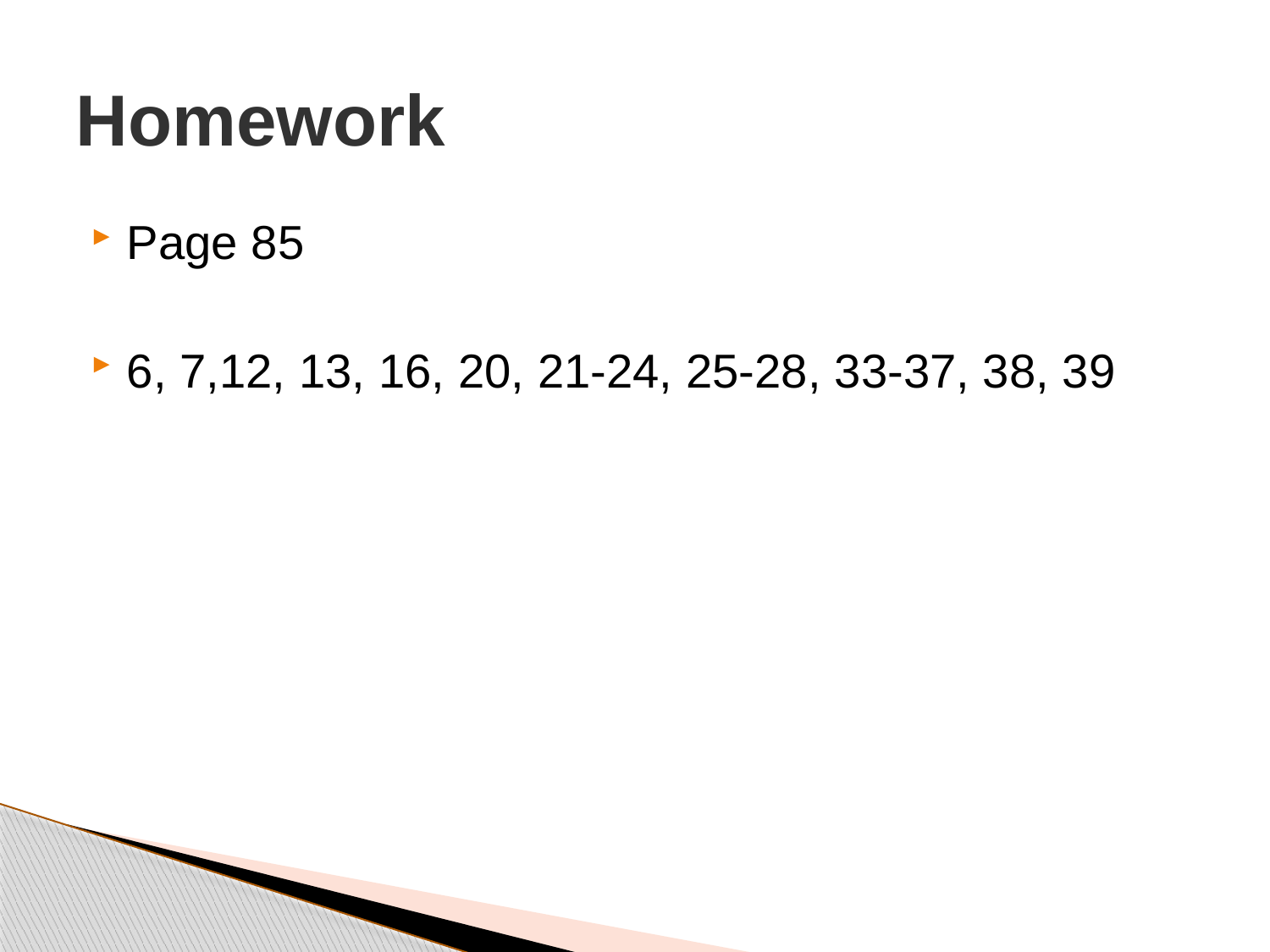

# Homework
Page 85

6, 7,12, 13, 16, 20, 21-24, 25-28, 33-37, 38, 39